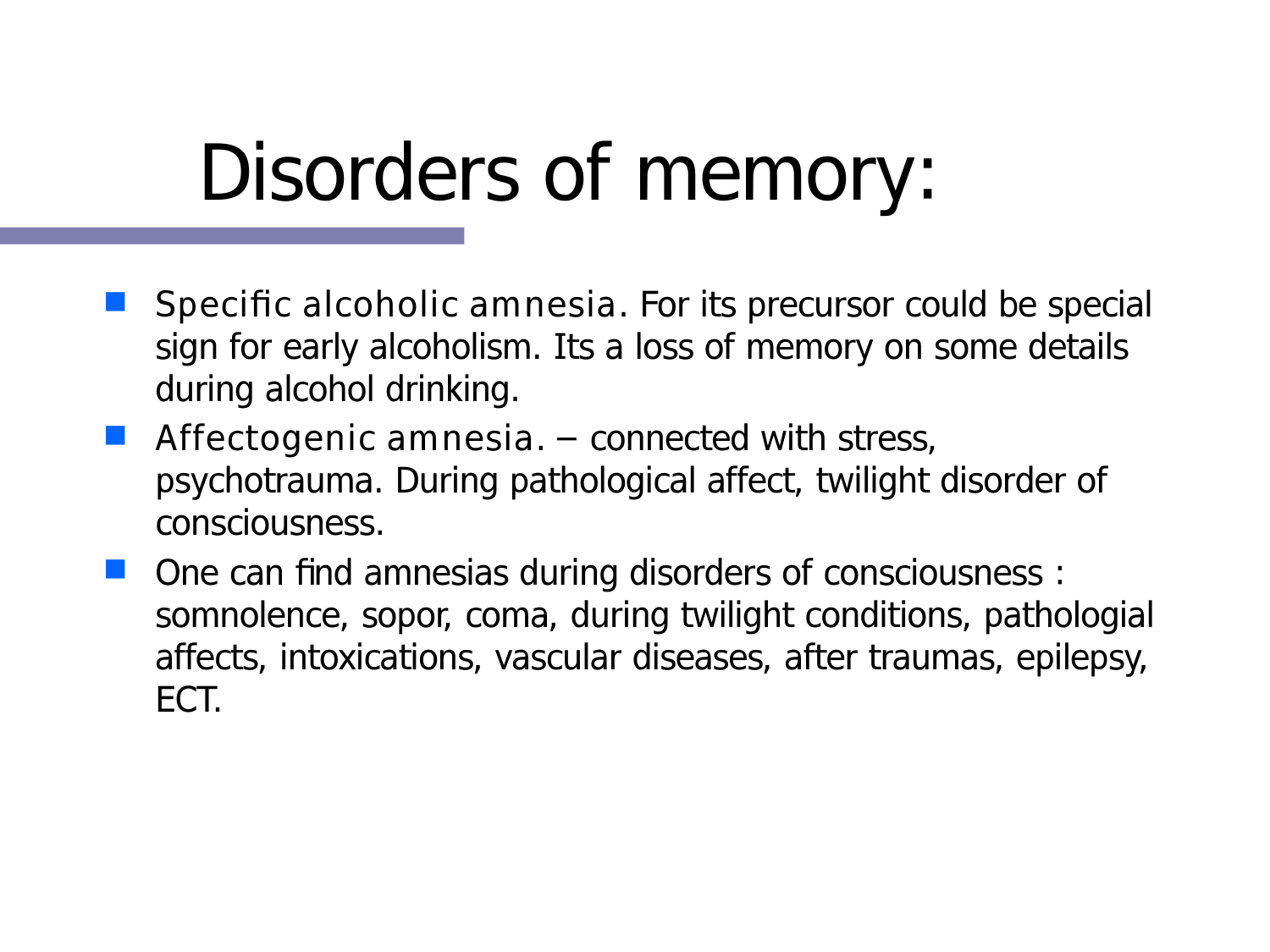

# Disorders of memory:
Specific alcoholic amnesia. For its precursor could be special sign for early alcoholism. Its a loss of memory on some details during alcohol drinking.
Affectogenic amnesia. – connected with stress, psychotrauma. During pathological affect, twilight disorder of consciousness.
One can find amnesias during disorders of consciousness : somnolence, sopor, coma, during twilight conditions, pathologial affects, intoxications, vascular diseases, after traumas, epilepsy, ECT.